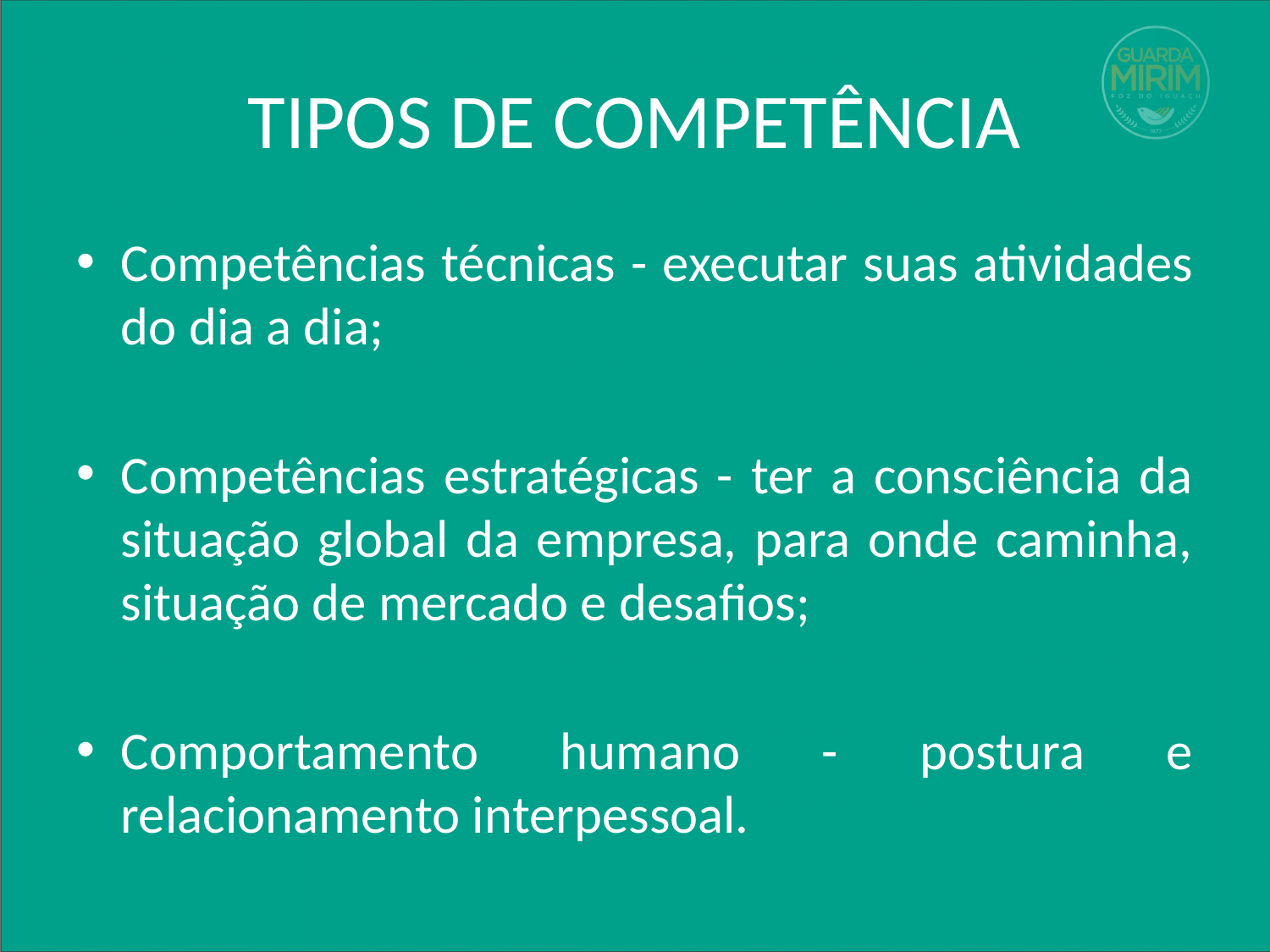

# TIPOS DE COMPETÊNCIA
Competências técnicas - executar suas atividades do dia a dia;

Competências estratégicas - ter a consciência da situação global da empresa, para onde caminha, situação de mercado e desafios;

Comportamento humano - postura e relacionamento interpessoal.